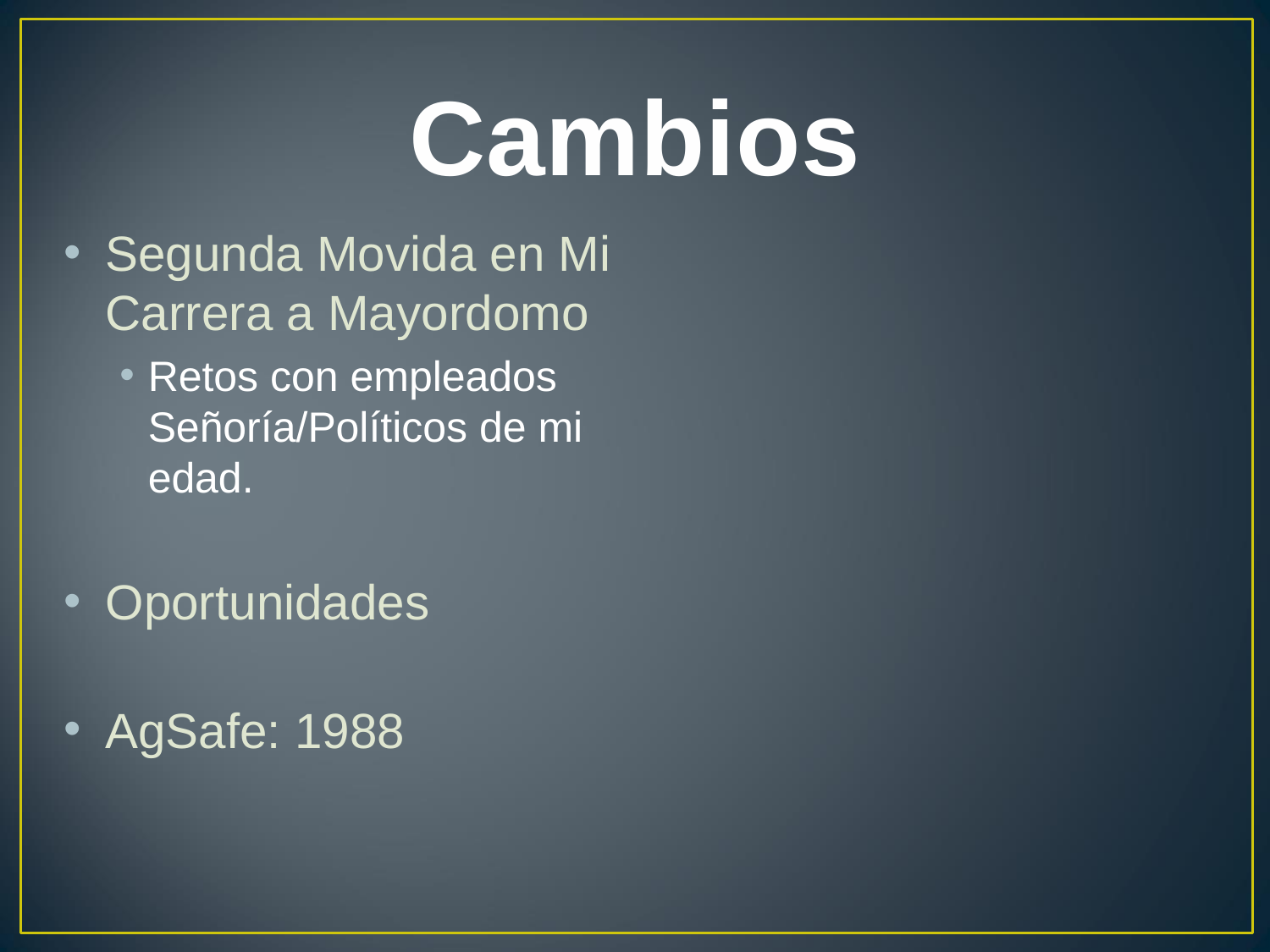

# Cambios
Segunda Movida en Mi Carrera a Mayordomo
Retos con empleados Señoría/Políticos de mi edad.

Oportunidades

AgSafe: 1988